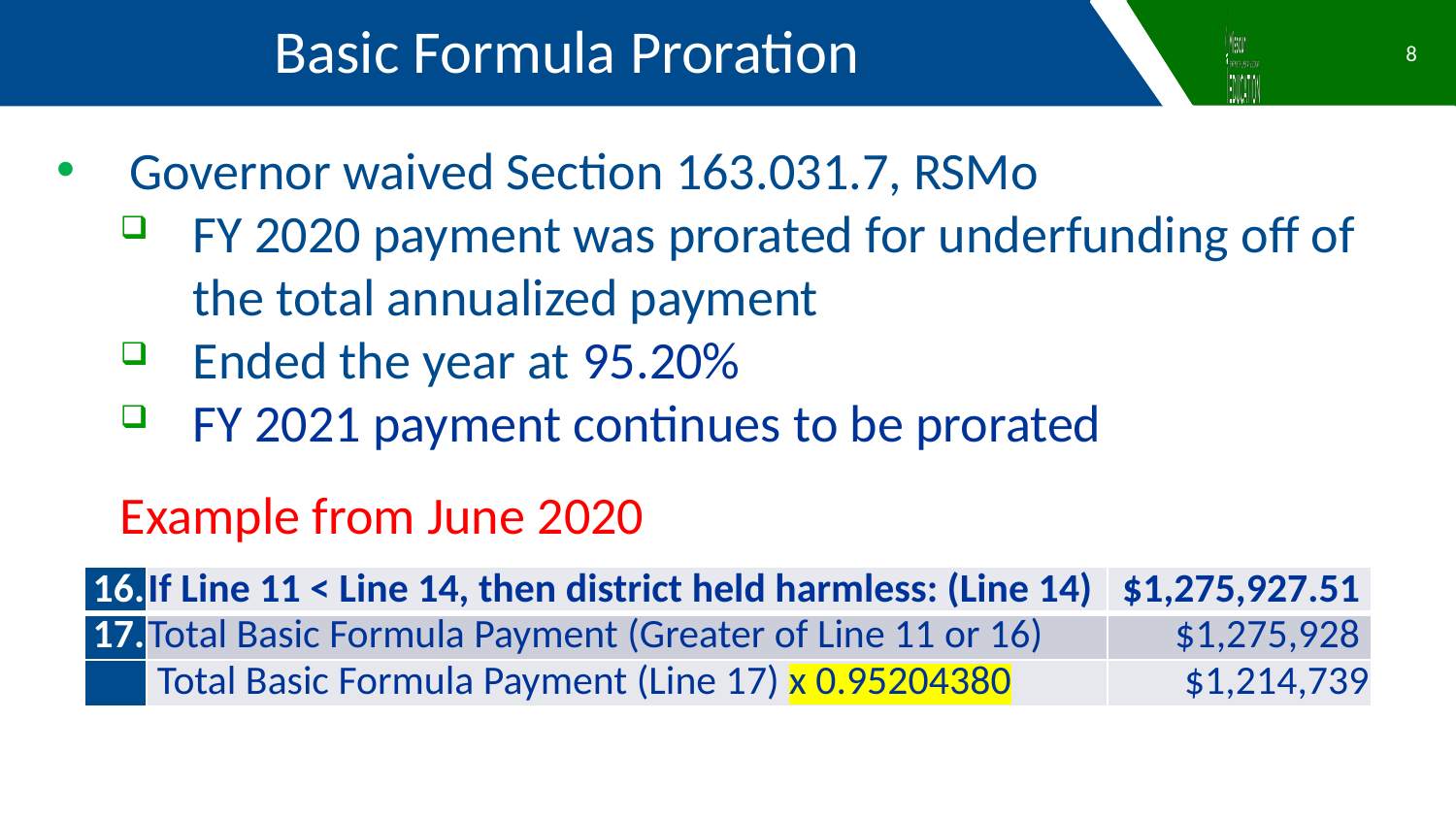

Basic Formula Proration

8
Governor waived Section 163.031.7, RSMo
FY 2020 payment was prorated for underfunding off of the total annualized payment
Ended the year at 95.20%
FY 2021 payment continues to be prorated

Example from June 2020

| 16. | If Line 11 < Line 14, then district held harmless: (Line 14) | $1,275,927.51 |
| --- | --- | --- |
| 17. | Total Basic Formula Payment (Greater of Line 11 or 16) | $1,275,928 |
|  | Total Basic Formula Payment (Line 17) x 0.95204380 | $1,214,739 |